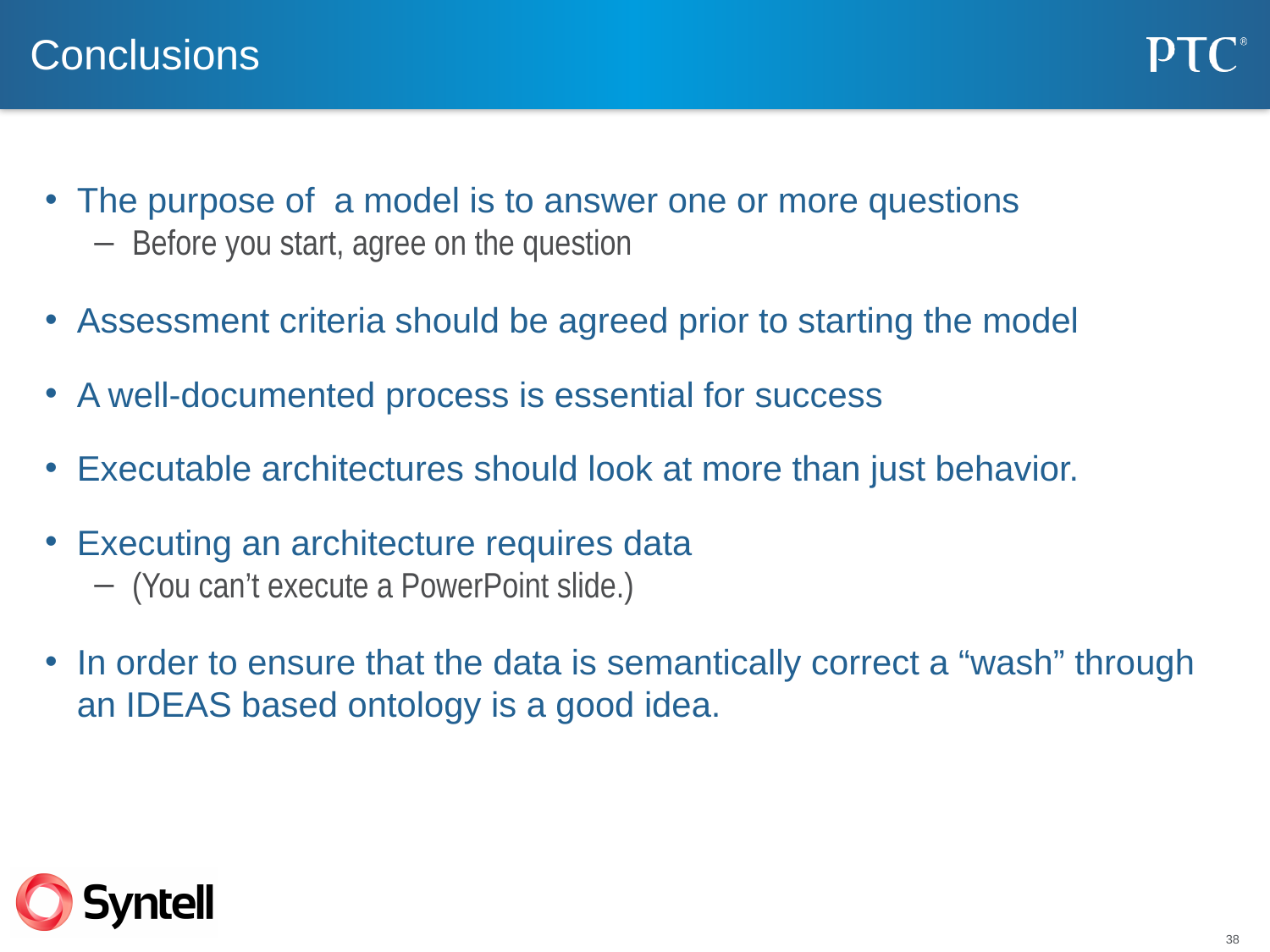

# Conclusions
The purpose of  a model is to answer one or more questions
Before you start, agree on the question
Assessment criteria should be agreed prior to starting the model
A well-documented process is essential for success
Executable architectures should look at more than just behavior.
Executing an architecture requires data
(You can’t execute a PowerPoint slide.)
In order to ensure that the data is semantically correct a “wash” through an IDEAS based ontology is a good idea.